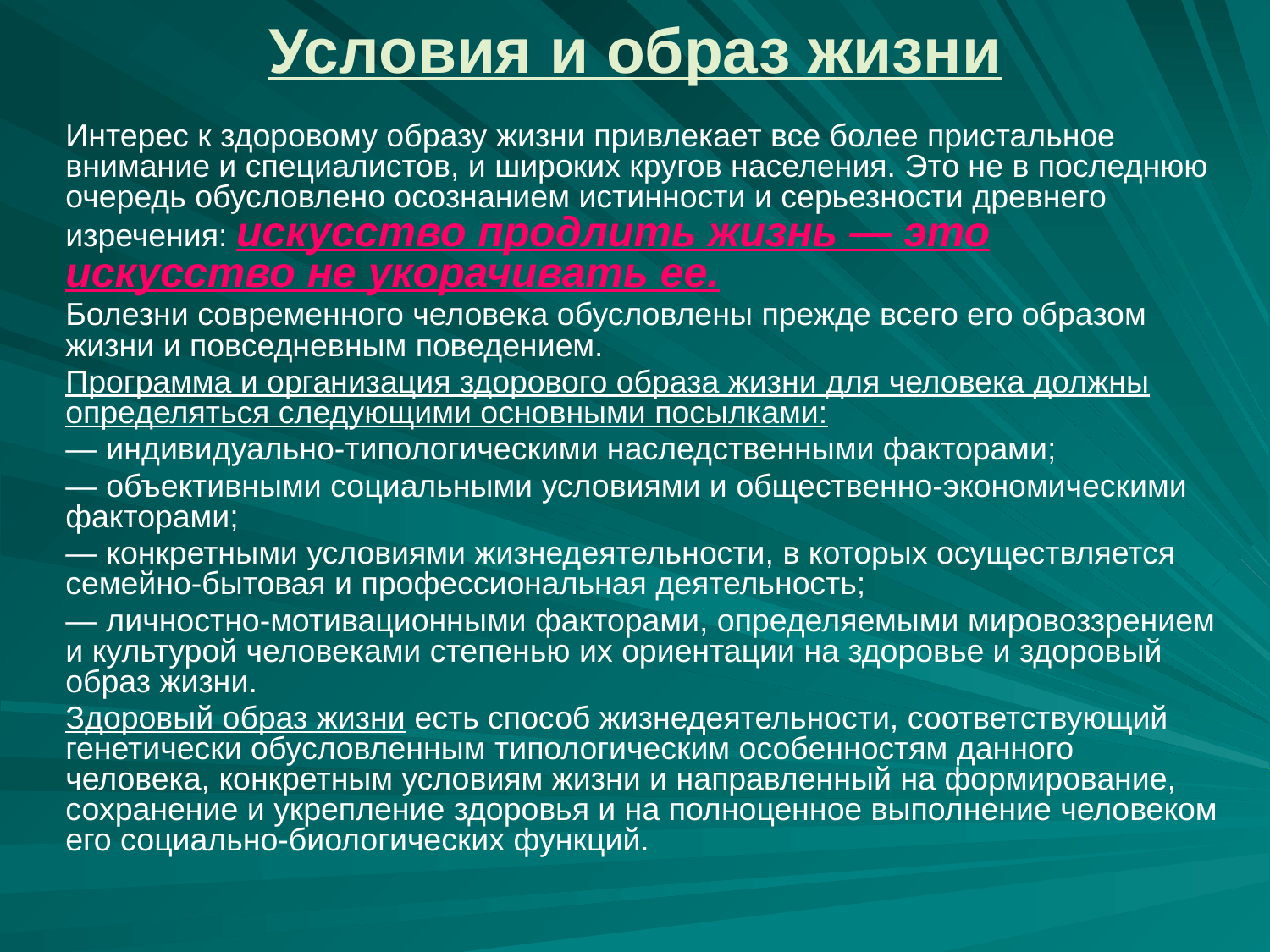

# Условия и образ жизни
Интерес к здоровому образу жизни привлекает все более пристальное внимание и специалистов, и широких кругов населения. Это не в последнюю очередь обусловлено осознанием истинности и серьезности древнего изречения: искусство продлить жизнь — это искусство не укорачивать ее.
Болезни современного человека обусловлены прежде всего его образом жизни и повседневным поведением.
Программа и организация здорового образа жизни для человека должны определяться следующими основными посылками:
— индивидуально-типологическими наследственными факторами;
— объективными социальными условиями и общественно-экономическими факторами;
— конкретными условиями жизнедеятельности, в которых осуществляется семейно-бытовая и профессиональная деятельность;
— личностно-мотивационными факторами, определяемыми мировоззрением и культурой человеками степенью их ориентации на здоровье и здоровый образ жизни.
Здоровый образ жизни есть способ жизнедеятельности, соответствующий генетически обусловленным типологическим особенностям данного человека, конкретным условиям жизни и направленный на формирование, сохранение и укрепление здоровья и на полноценное выполнение человеком его социально-биологических функций.